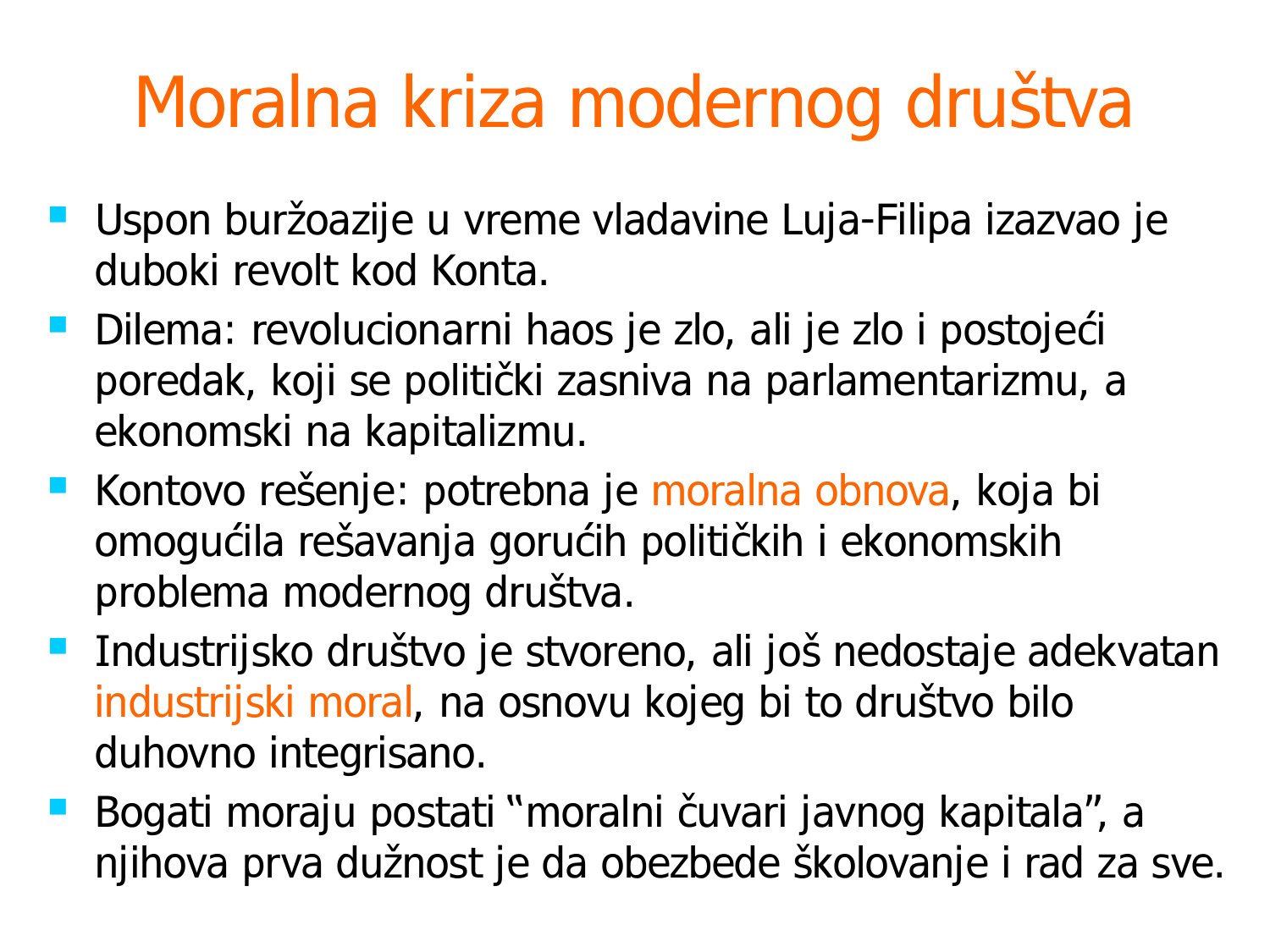

# Moralna kriza modernog društva
Uspon buržoazije u vreme vladavine Luja-Filipa izazvao je duboki revolt kod Konta.
Dilema: revolucionarni haos je zlo, ali je zlo i postojeći poredak, koji se politički zasniva na parlamentarizmu, a ekonomski na kapitalizmu.
Kontovo rešenje: potrebna je moralna obnova, koja bi omogućila rešavanja gorućih političkih i ekonomskih problema modernog društva.
Industrijsko društvo je stvoreno, ali još nedostaje adekvatan industrijski moral, na osnovu kojeg bi to društvo bilo duhovno integrisano.
Bogati moraju postati “moralni čuvari javnog kapitala”, a njihova prva dužnost je da obezbede školovanje i rad za sve.